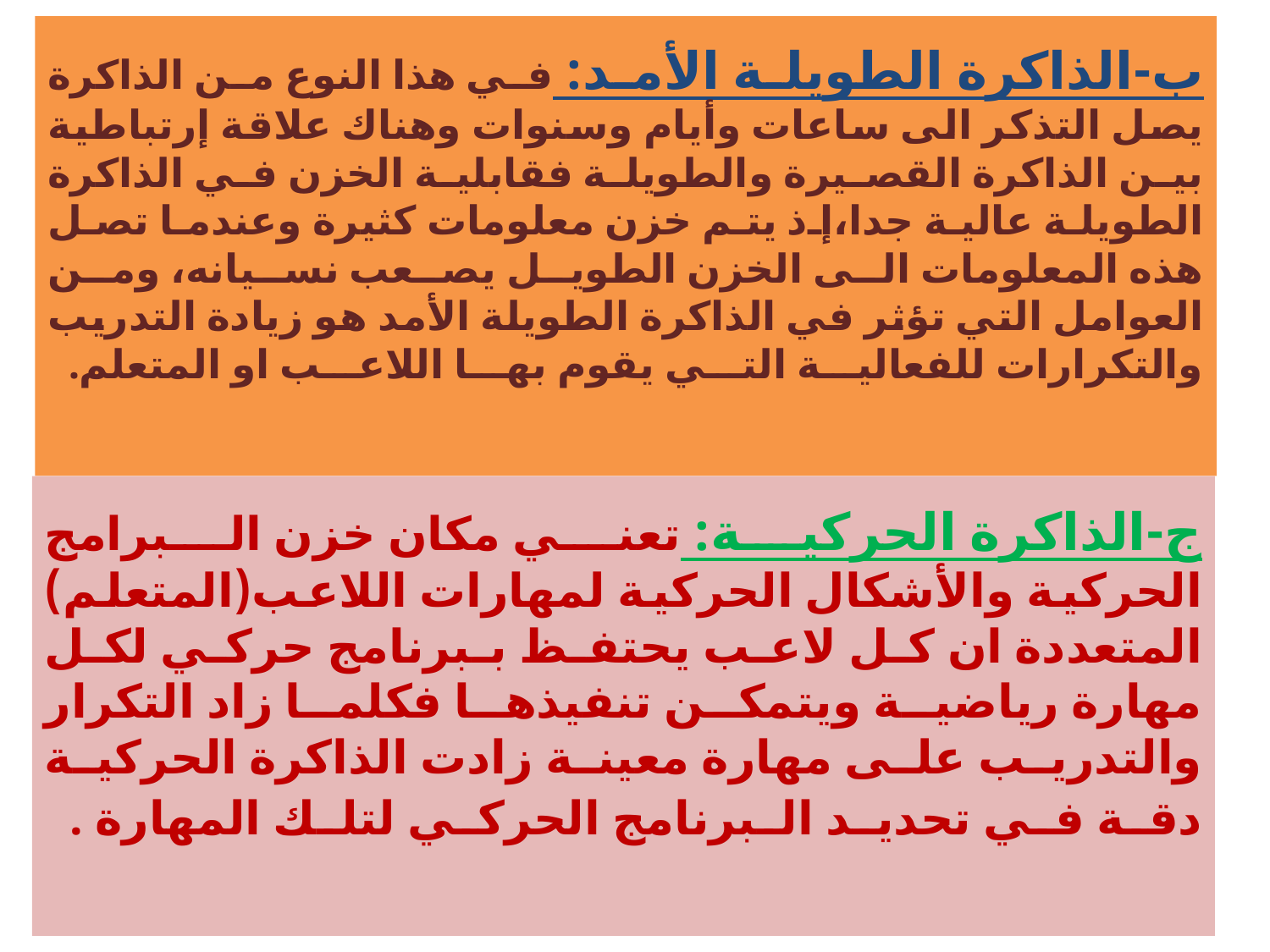

# ب-الذاكرة الطويلة الأمد: في هذا النوع من الذاكرة يصل التذكر الى ساعات وأيام وسنوات وهناك علاقة إرتباطية بين الذاكرة القصيرة والطويلة فقابلية الخزن في الذاكرة الطويلة عالية جدا،إذ يتم خزن معلومات كثيرة وعندما تصل هذه المعلومات الى الخزن الطويل يصعب نسيانه، ومن العوامل التي تؤثر في الذاكرة الطويلة الأمد هو زيادة التدريب والتكرارات للفعالية التي يقوم بها اللاعب او المتعلم.
ج-الذاكرة الحركية: تعني مكان خزن البرامج الحركية والأشكال الحركية لمهارات اللاعب(المتعلم) المتعددة ان كل لاعب يحتفظ ببرنامج حركي لكل مهارة رياضية ويتمكن تنفيذها فكلما زاد التكرار والتدريب على مهارة معينة زادت الذاكرة الحركية دقة في تحديد البرنامج الحركي لتلك المهارة .